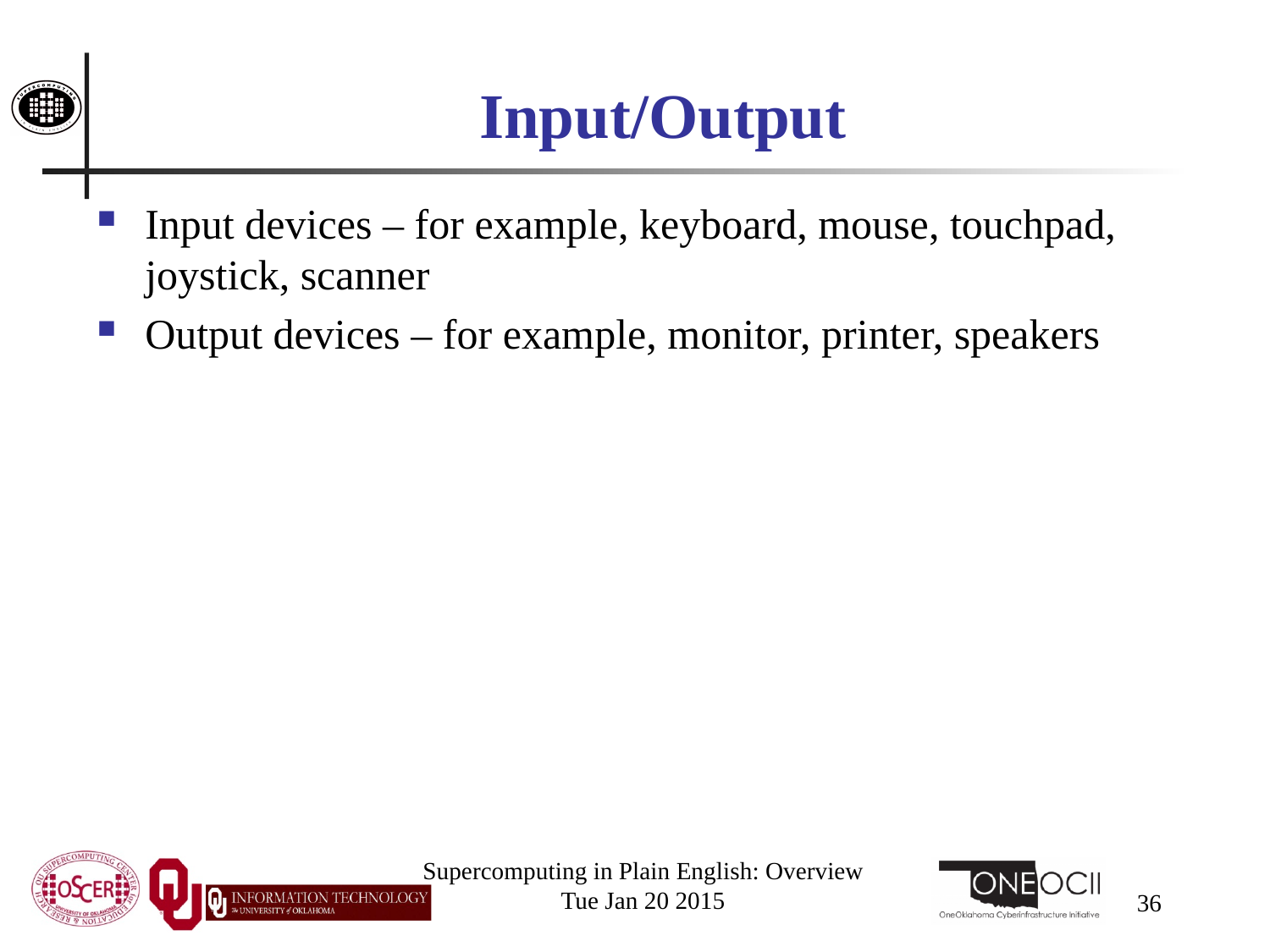

# Input/Output
Input devices – for example, keyboard, mouse, touchpad, joystick, scanner
Output devices – for example, monitor, printer, speakers
Supercomputing in Plain English: Overview
Tue Jan 20 2015
36